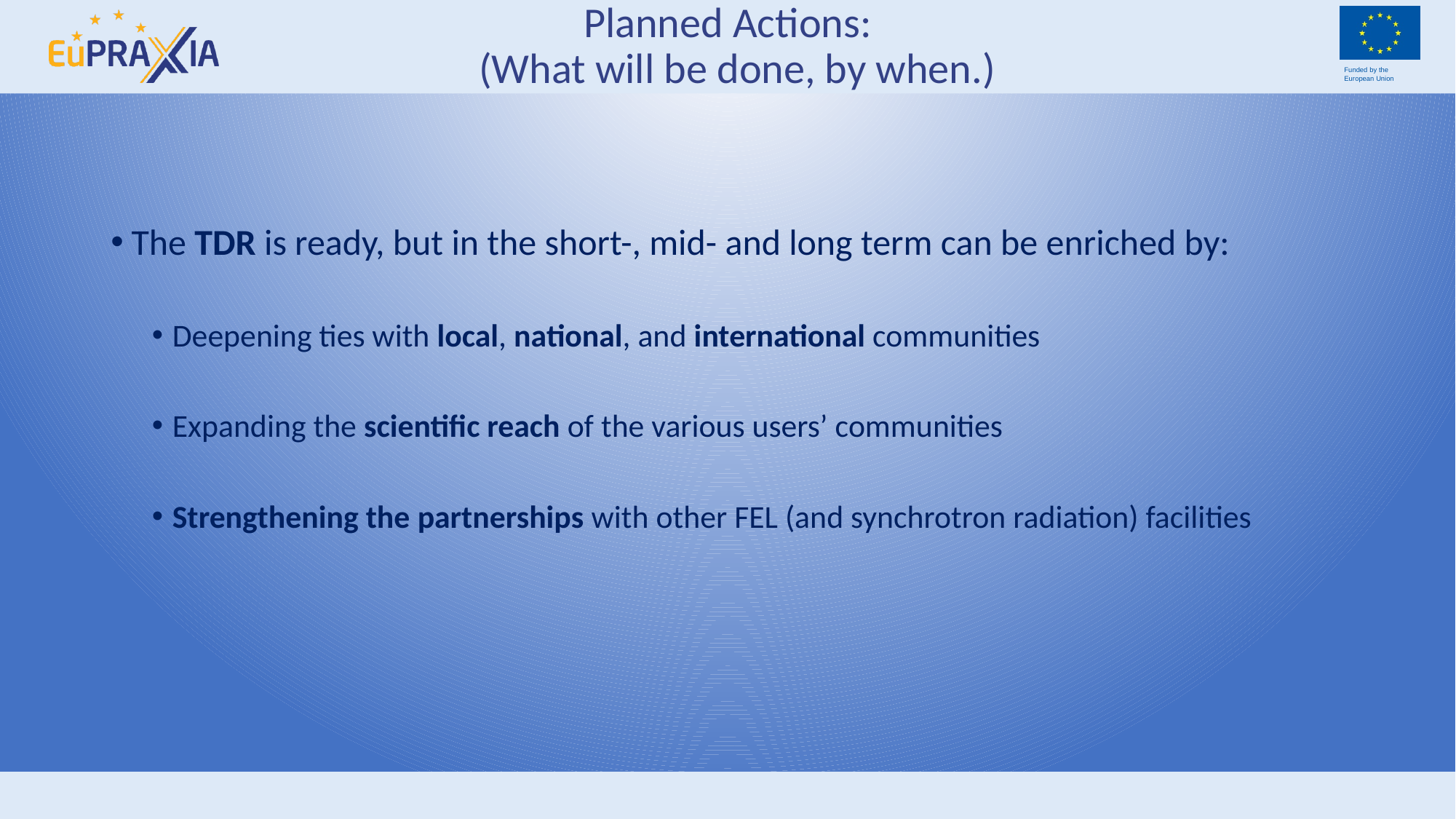

# Planned Actions: (What will be done, by when.)
The TDR is ready, but in the short-, mid- and long term can be enriched by:

Deepening ties with local, national, and international communities

Expanding the scientific reach of the various users’ communities

Strengthening the partnerships with other FEL (and synchrotron radiation) facilities